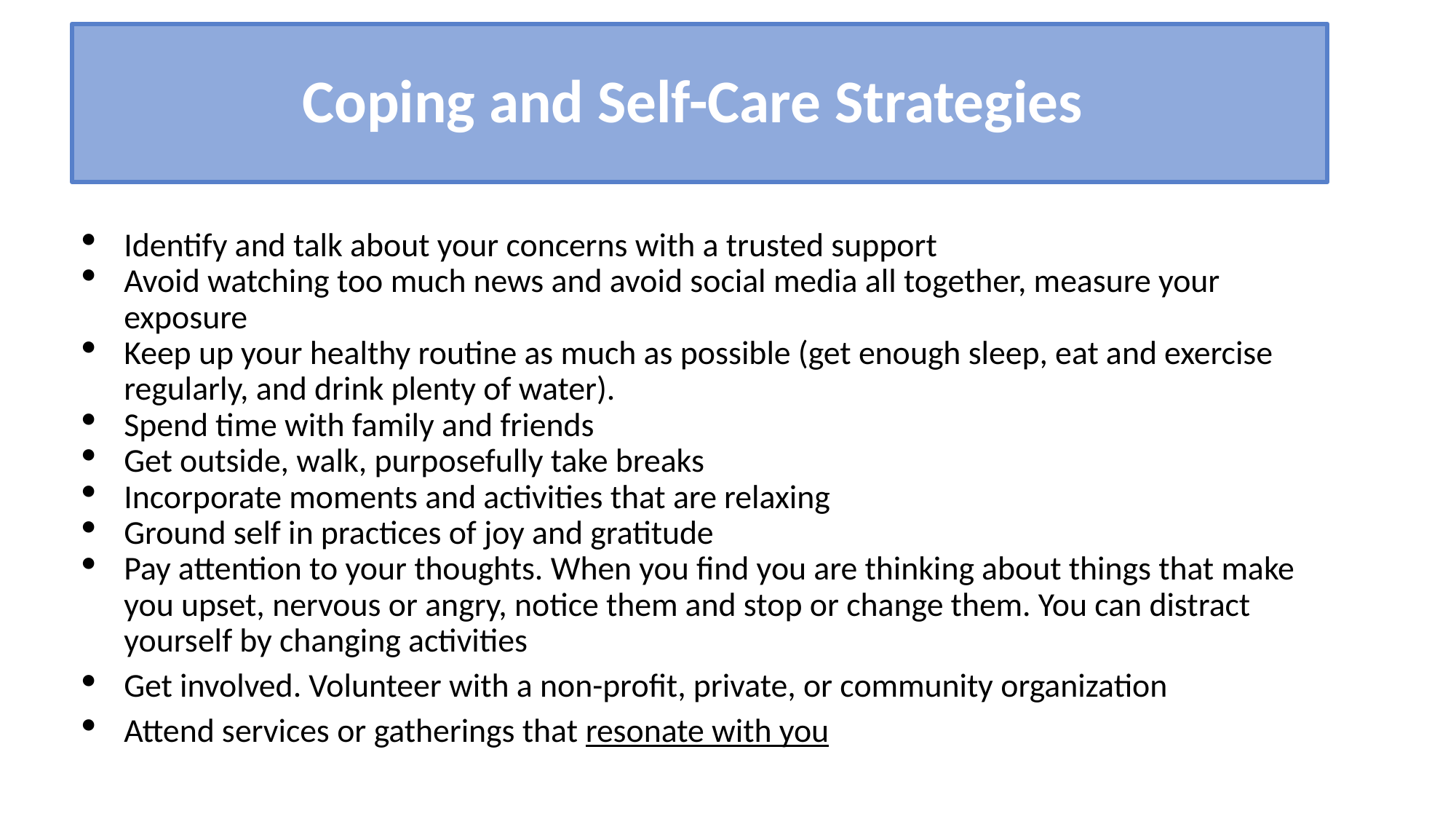

# Coping and Self-Care Strategies

Identify and talk about your concerns with a trusted support
Avoid watching too much news and avoid social media all together, measure your exposure
Keep up your healthy routine as much as possible (get enough sleep, eat and exercise regularly, and drink plenty of water).
Spend time with family and friends
Get outside, walk, purposefully take breaks
Incorporate moments and activities that are relaxing
Ground self in practices of joy and gratitude
Pay attention to your thoughts. When you find you are thinking about things that make you upset, nervous or angry, notice them and stop or change them. You can distract yourself by changing activities
Get involved. Volunteer with a non-profit, private, or community organization
Attend services or gatherings that resonate with you